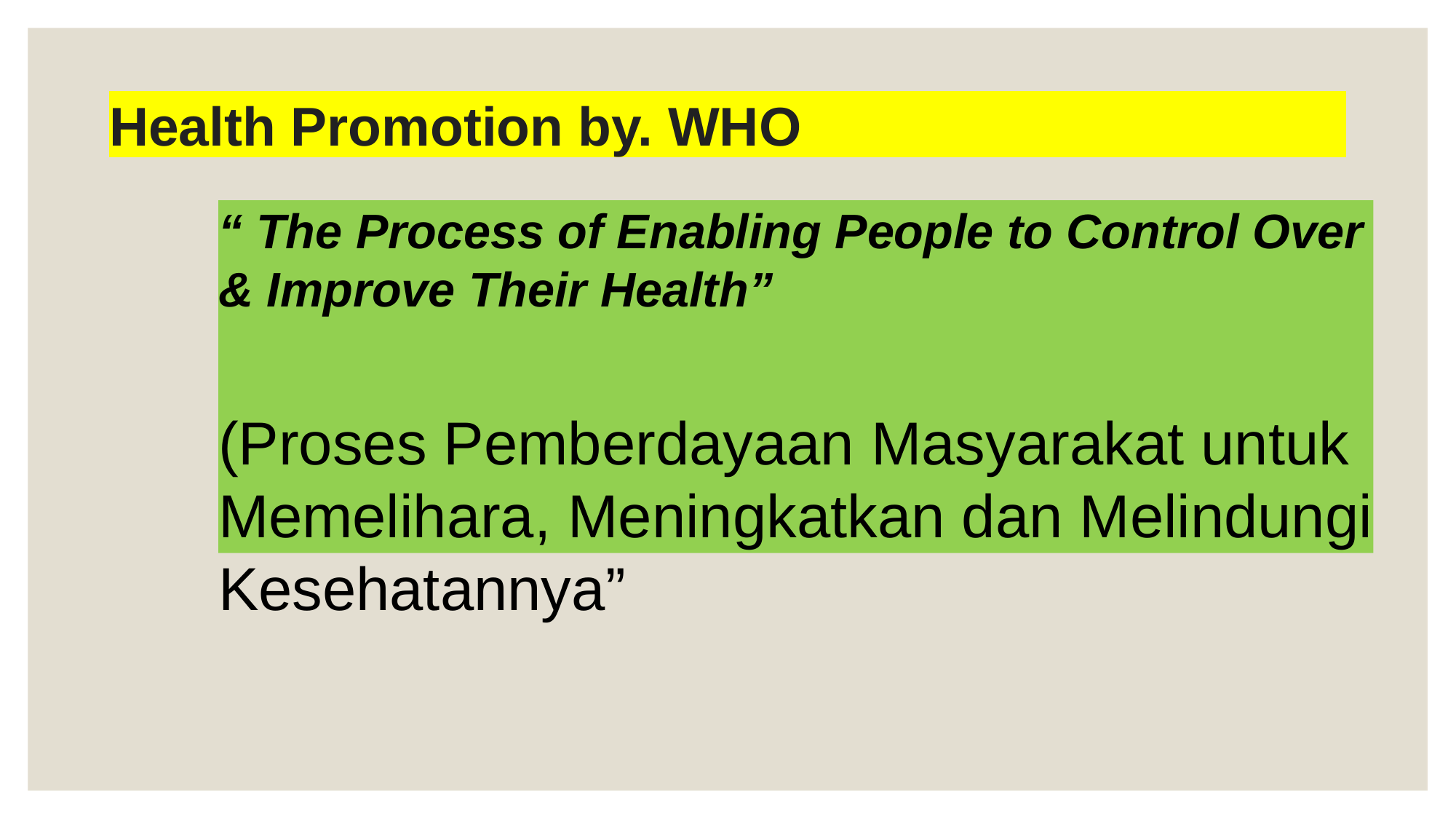

# Health Promotion by. WHO
“ The Process of Enabling People to Control Over & Improve Their Health”

(Proses Pemberdayaan Masyarakat untuk Memelihara, Meningkatkan dan Melindungi Kesehatannya”